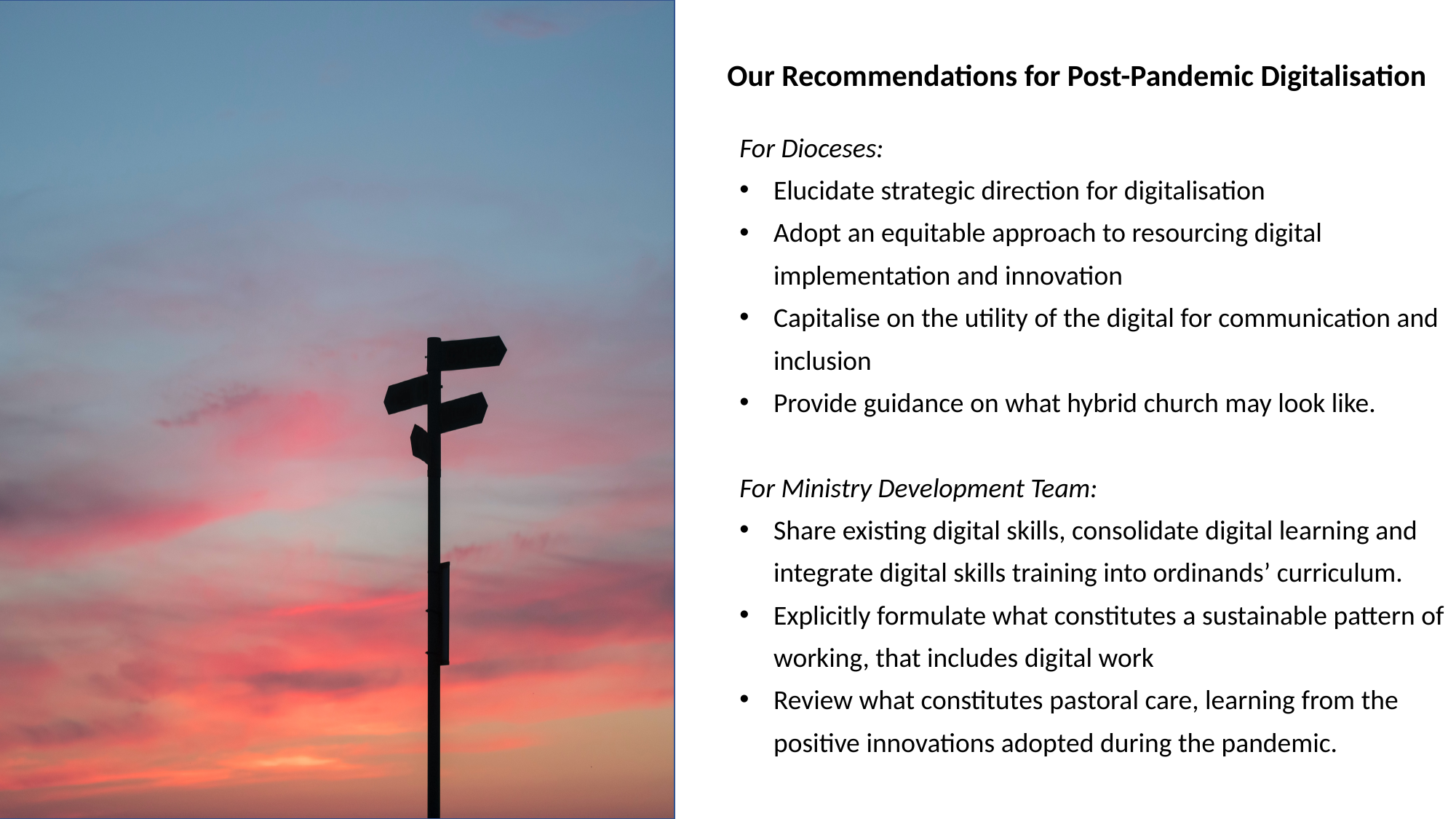

Our Recommendations for Post-Pandemic Digitalisation
For Dioceses:
Elucidate strategic direction for digitalisation
Adopt an equitable approach to resourcing digital implementation and innovation
Capitalise on the utility of the digital for communication and inclusion
Provide guidance on what hybrid church may look like.

For Ministry Development Team:
Share existing digital skills, consolidate digital learning and integrate digital skills training into ordinands’ curriculum.
Explicitly formulate what constitutes a sustainable pattern of working, that includes digital work
Review what constitutes pastoral care, learning from the positive innovations adopted during the pandemic.